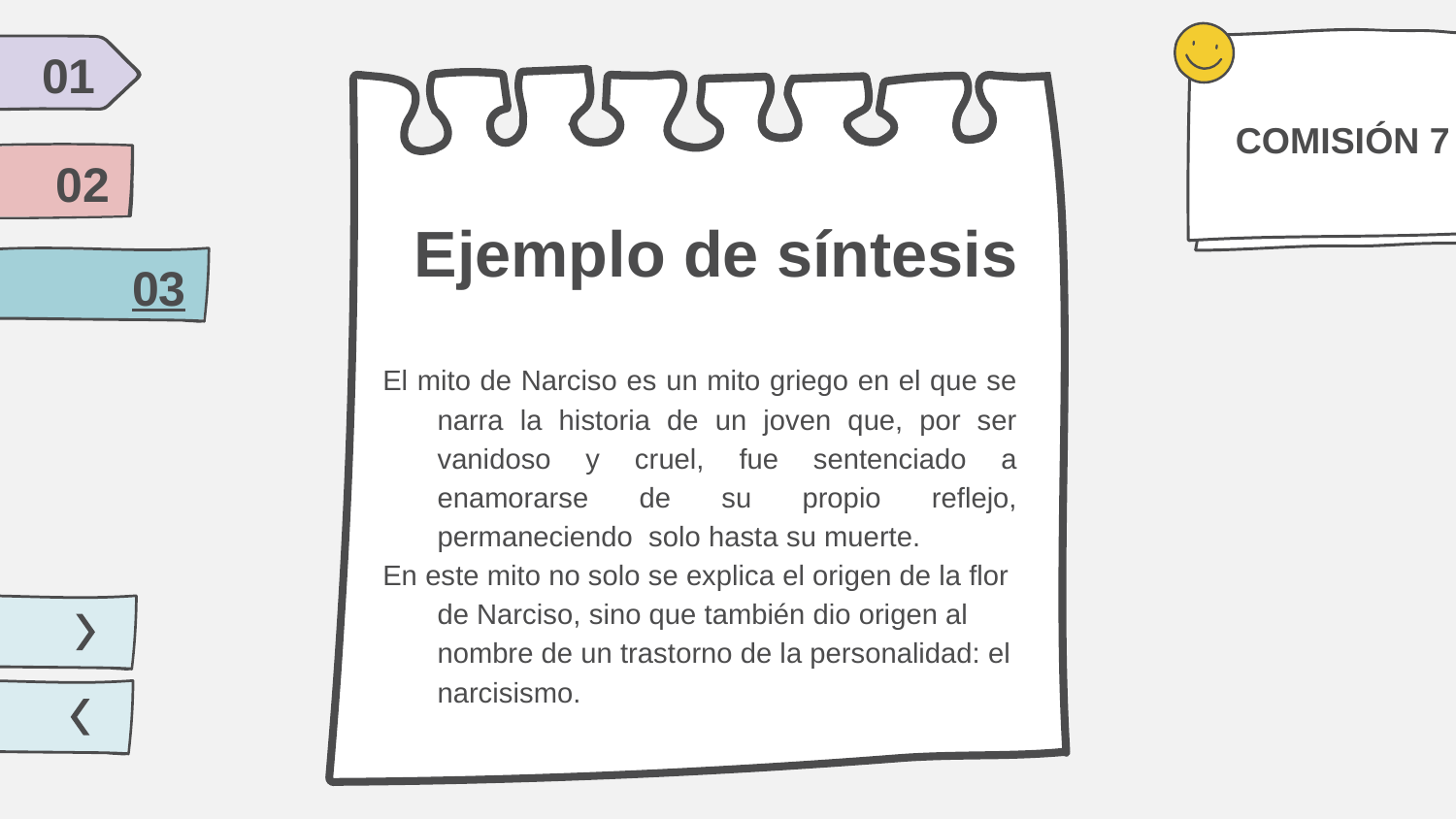

01
COMISIÓN 7
02
Ejemplo de síntesis
03
El mito de Narciso es un mito griego en el que se narra la historia de un joven que, por ser vanidoso y cruel, fue sentenciado a enamorarse de su propio reflejo, permaneciendo  solo hasta su muerte.
En este mito no solo se explica el origen de la flor de Narciso, sino que también dio origen al nombre de un trastorno de la personalidad: el narcisismo.